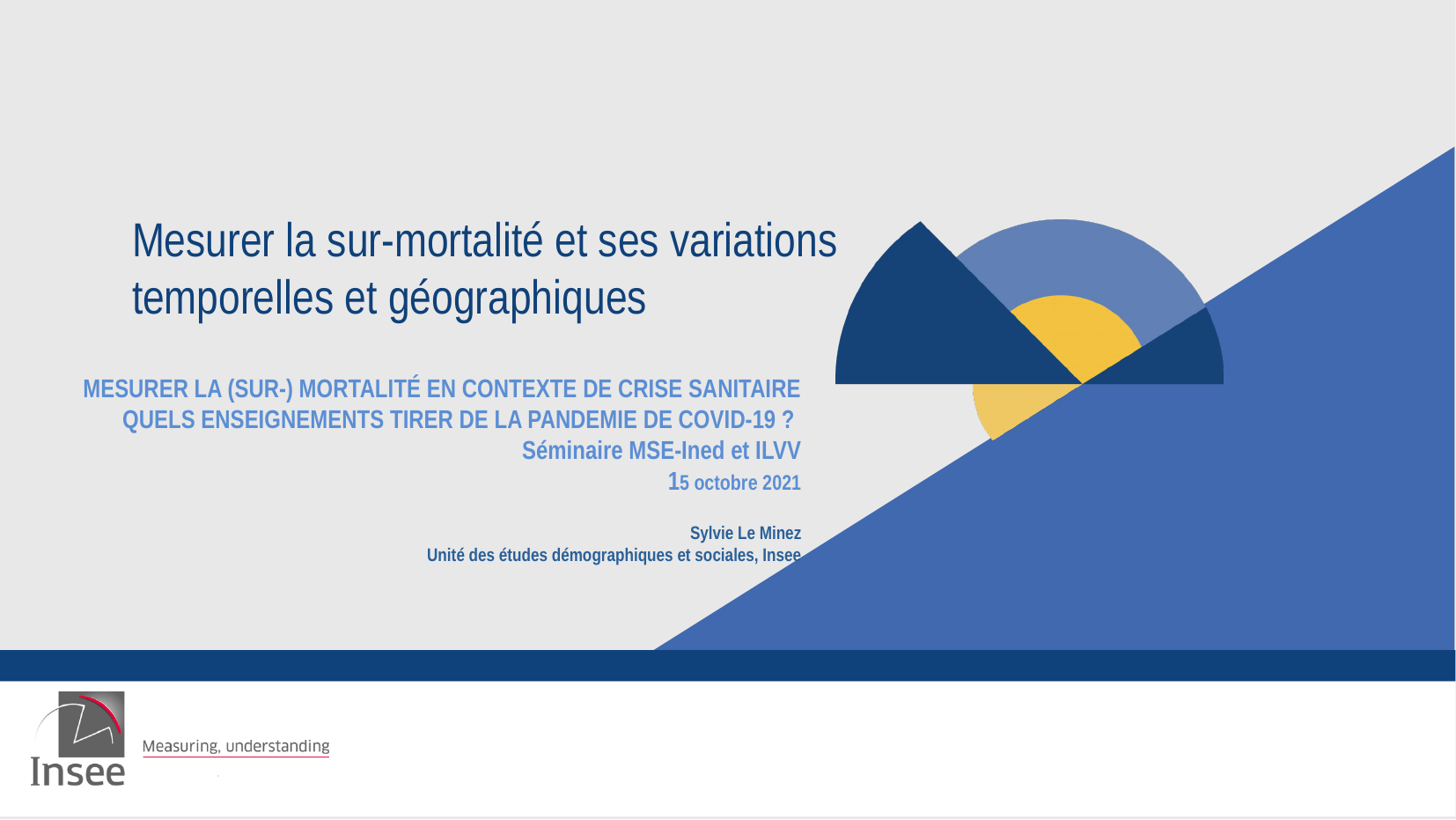

Mesurer la sur-mortalité et ses variations temporelles et géographiques
MESURER LA (SUR-) MORTALITÉ EN CONTEXTE DE CRISE SANITAIRE QUELS ENSEIGNEMENTS TIRER DE LA PANDEMIE DE COVID-19 ?
Séminaire MSE-Ined et ILVV
15 octobre 2021

Sylvie Le Minez
Unité des études démographiques et sociales, Insee